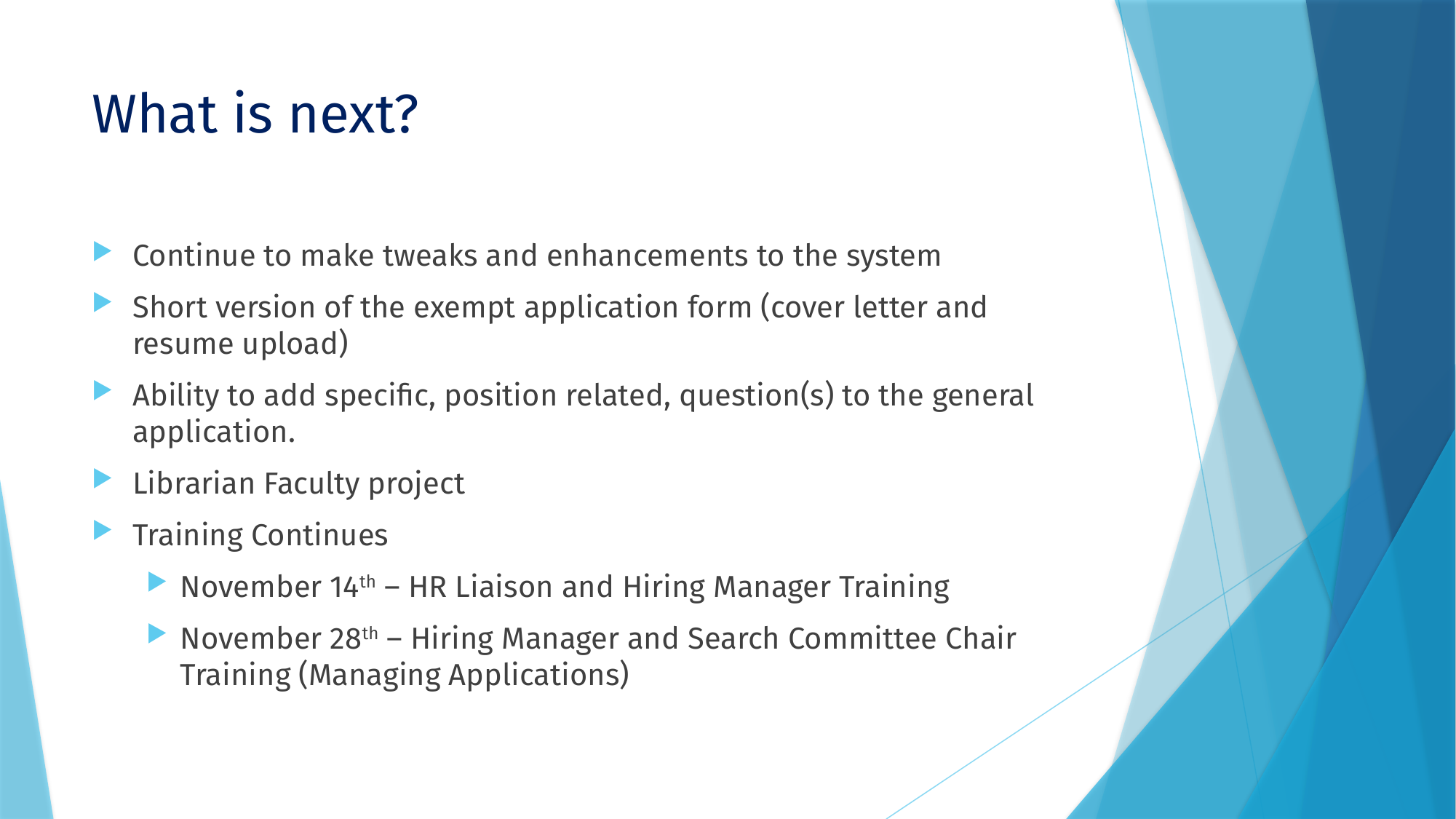

# What is next?
Continue to make tweaks and enhancements to the system
Short version of the exempt application form (cover letter and resume upload)
Ability to add specific, position related, question(s) to the general application.
Librarian Faculty project
Training Continues
November 14th – HR Liaison and Hiring Manager Training
November 28th – Hiring Manager and Search Committee Chair Training (Managing Applications)